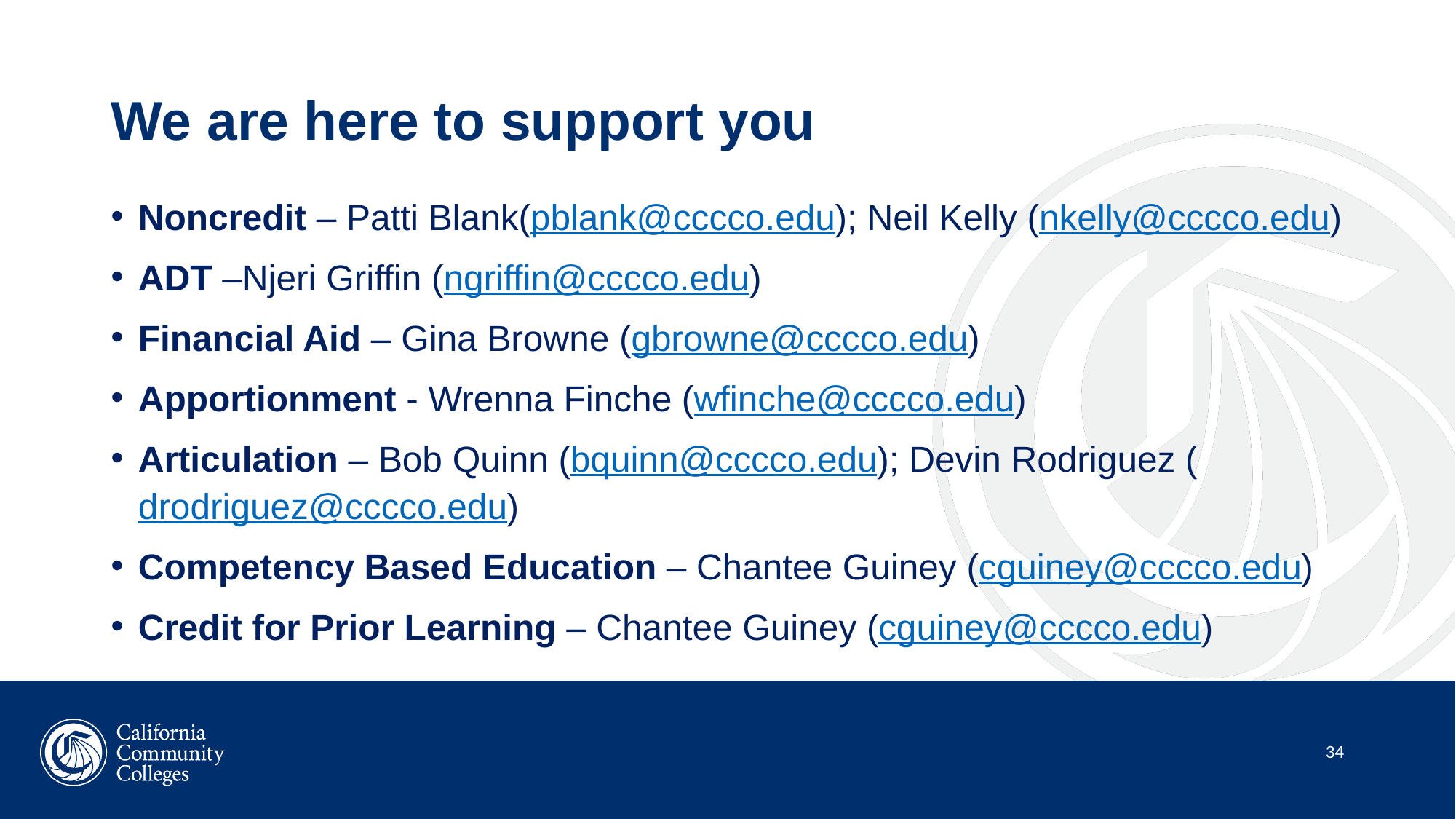

# We are here to support you
Noncredit – Patti Blank(pblank@cccco.edu); Neil Kelly (nkelly@cccco.edu)
ADT –Njeri Griffin (ngriffin@cccco.edu)
Financial Aid – Gina Browne (gbrowne@cccco.edu)
Apportionment - Wrenna Finche (wfinche@cccco.edu)
Articulation – Bob Quinn (bquinn@cccco.edu); Devin Rodriguez (drodriguez@cccco.edu)
Competency Based Education – Chantee Guiney (cguiney@cccco.edu)
Credit for Prior Learning – Chantee Guiney (cguiney@cccco.edu)
34